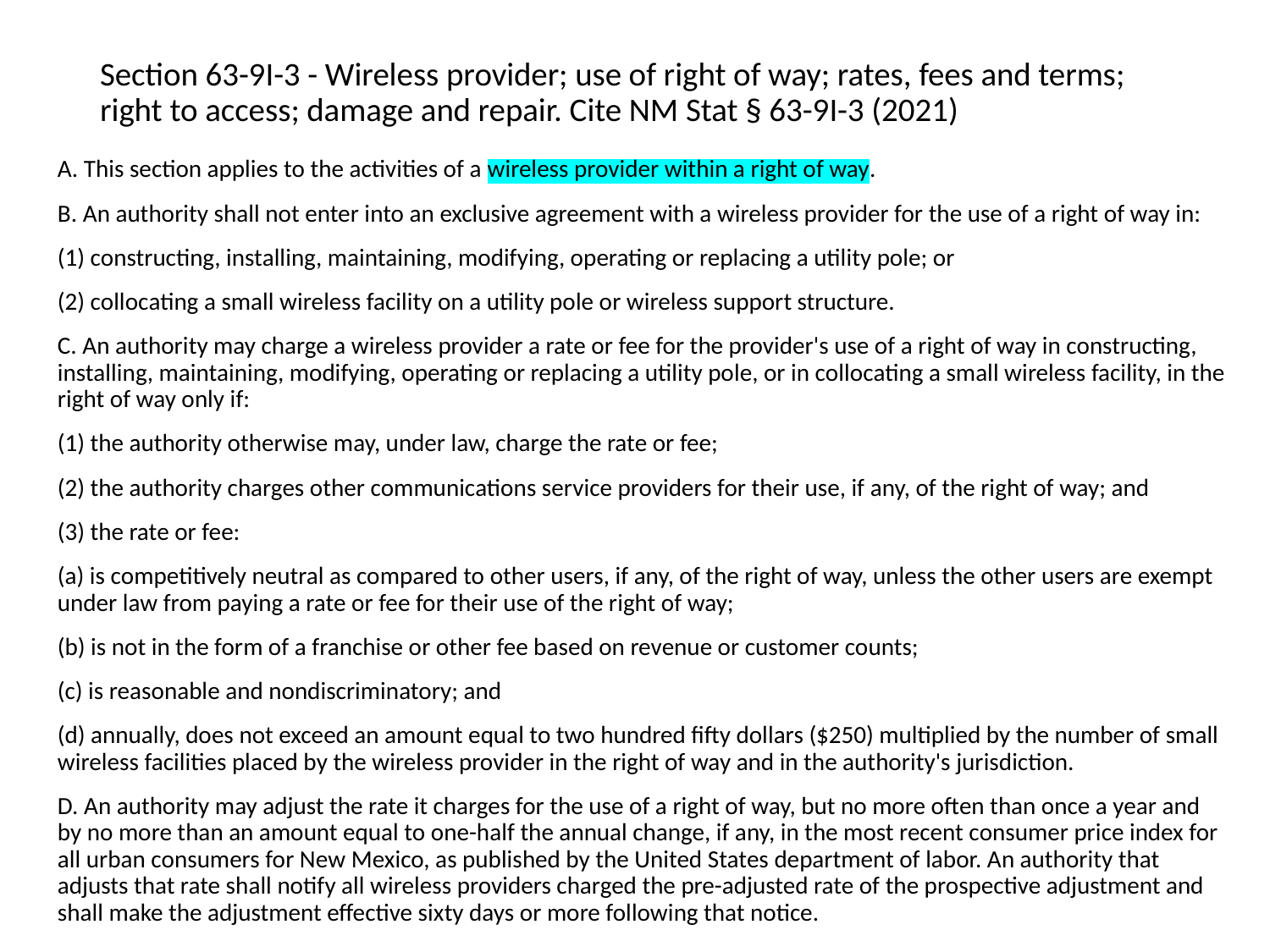

# Section 63-9I-3 - Wireless provider; use of right of way; rates, fees and terms; right to access; damage and repair. Cite NM Stat § 63-9I-3 (2021)
A. This section applies to the activities of a wireless provider within a right of way.
B. An authority shall not enter into an exclusive agreement with a wireless provider for the use of a right of way in:
(1) constructing, installing, maintaining, modifying, operating or replacing a utility pole; or
(2) collocating a small wireless facility on a utility pole or wireless support structure.
C. An authority may charge a wireless provider a rate or fee for the provider's use of a right of way in constructing, installing, maintaining, modifying, operating or replacing a utility pole, or in collocating a small wireless facility, in the right of way only if:
(1) the authority otherwise may, under law, charge the rate or fee;
(2) the authority charges other communications service providers for their use, if any, of the right of way; and
(3) the rate or fee:
(a) is competitively neutral as compared to other users, if any, of the right of way, unless the other users are exempt under law from paying a rate or fee for their use of the right of way;
(b) is not in the form of a franchise or other fee based on revenue or customer counts;
(c) is reasonable and nondiscriminatory; and
(d) annually, does not exceed an amount equal to two hundred fifty dollars ($250) multiplied by the number of small wireless facilities placed by the wireless provider in the right of way and in the authority's jurisdiction.
D. An authority may adjust the rate it charges for the use of a right of way, but no more often than once a year and by no more than an amount equal to one-half the annual change, if any, in the most recent consumer price index for all urban consumers for New Mexico, as published by the United States department of labor. An authority that adjusts that rate shall notify all wireless providers charged the pre-adjusted rate of the prospective adjustment and shall make the adjustment effective sixty days or more following that notice.